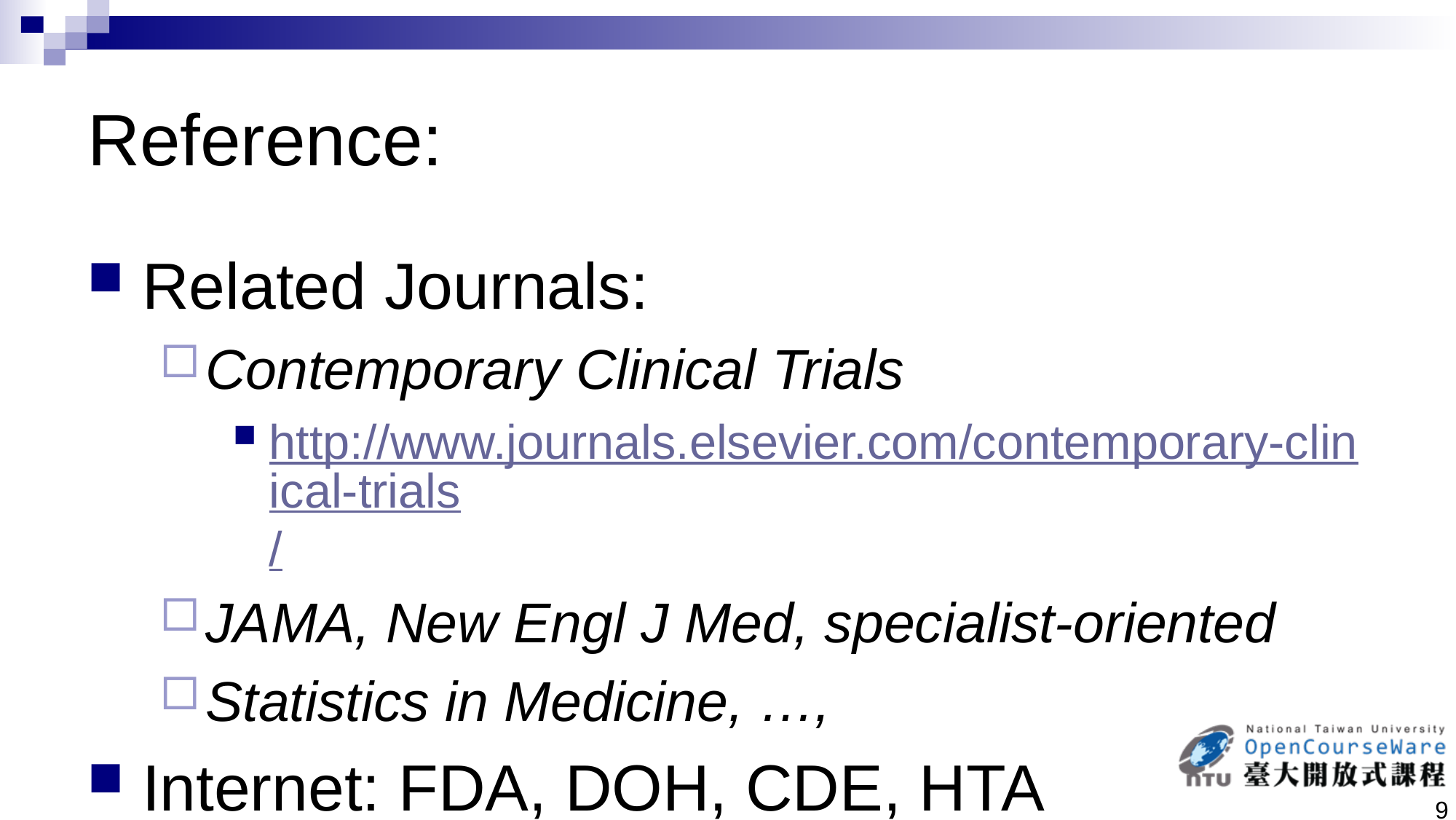

# Reference:
Related Journals:
Contemporary Clinical Trials
http://www.journals.elsevier.com/contemporary-clinical-trials/
JAMA, New Engl J Med, specialist-oriented
Statistics in Medicine, …,
Internet: FDA, DOH, CDE, HTA

9